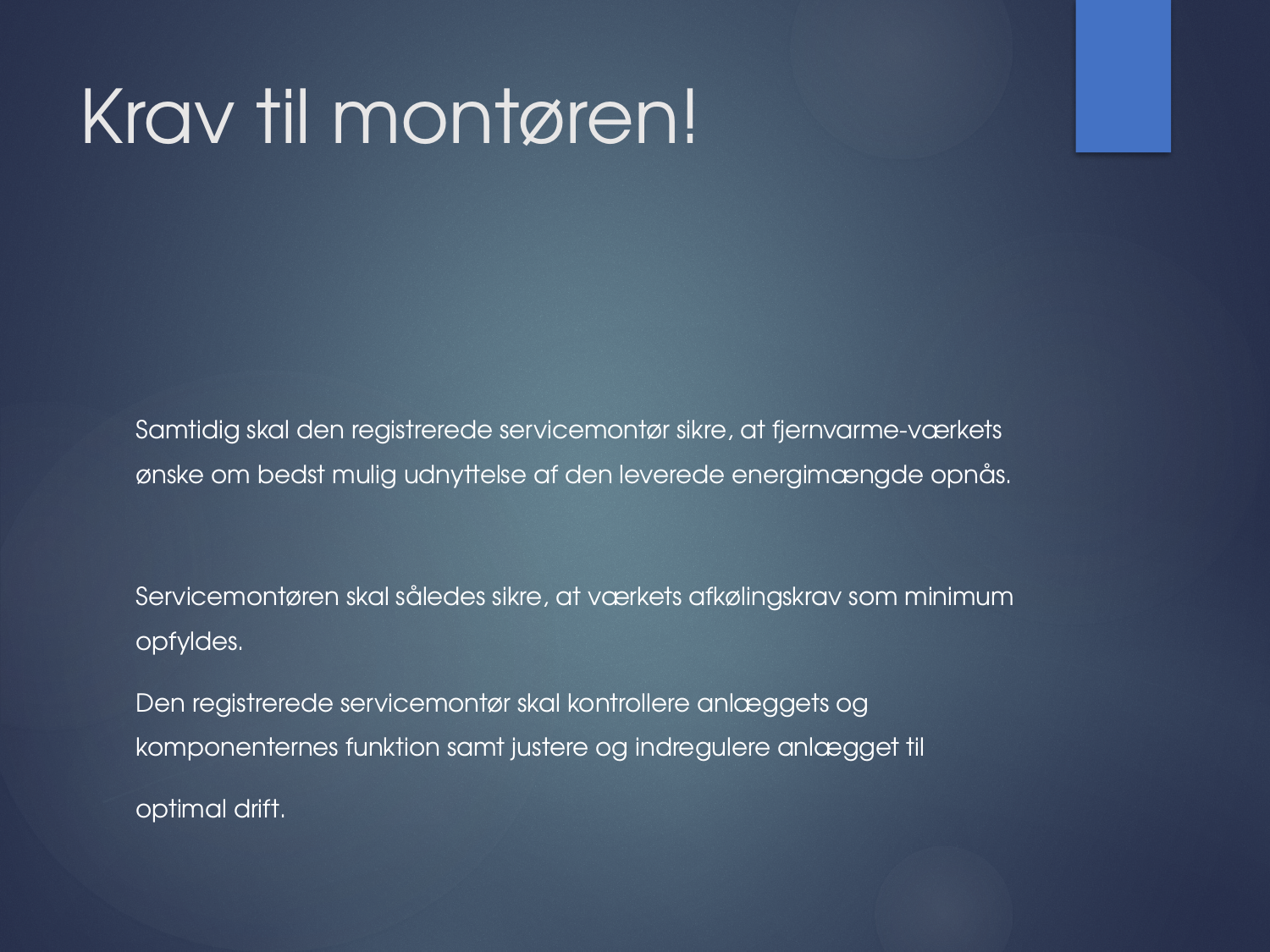

# Krav til montøren!

Samtidig skal den registrerede servicemontør sikre, at fjernvarme-værkets ønske om bedst mulig udnyttelse af den leverede energimængde opnås.

Servicemontøren skal således sikre, at værkets afkølingskrav som minimum opfyldes.
Den registrerede servicemontør skal kontrollere anlæggets og komponenternes funktion samt justere og indregulere anlægget til
optimal drift.